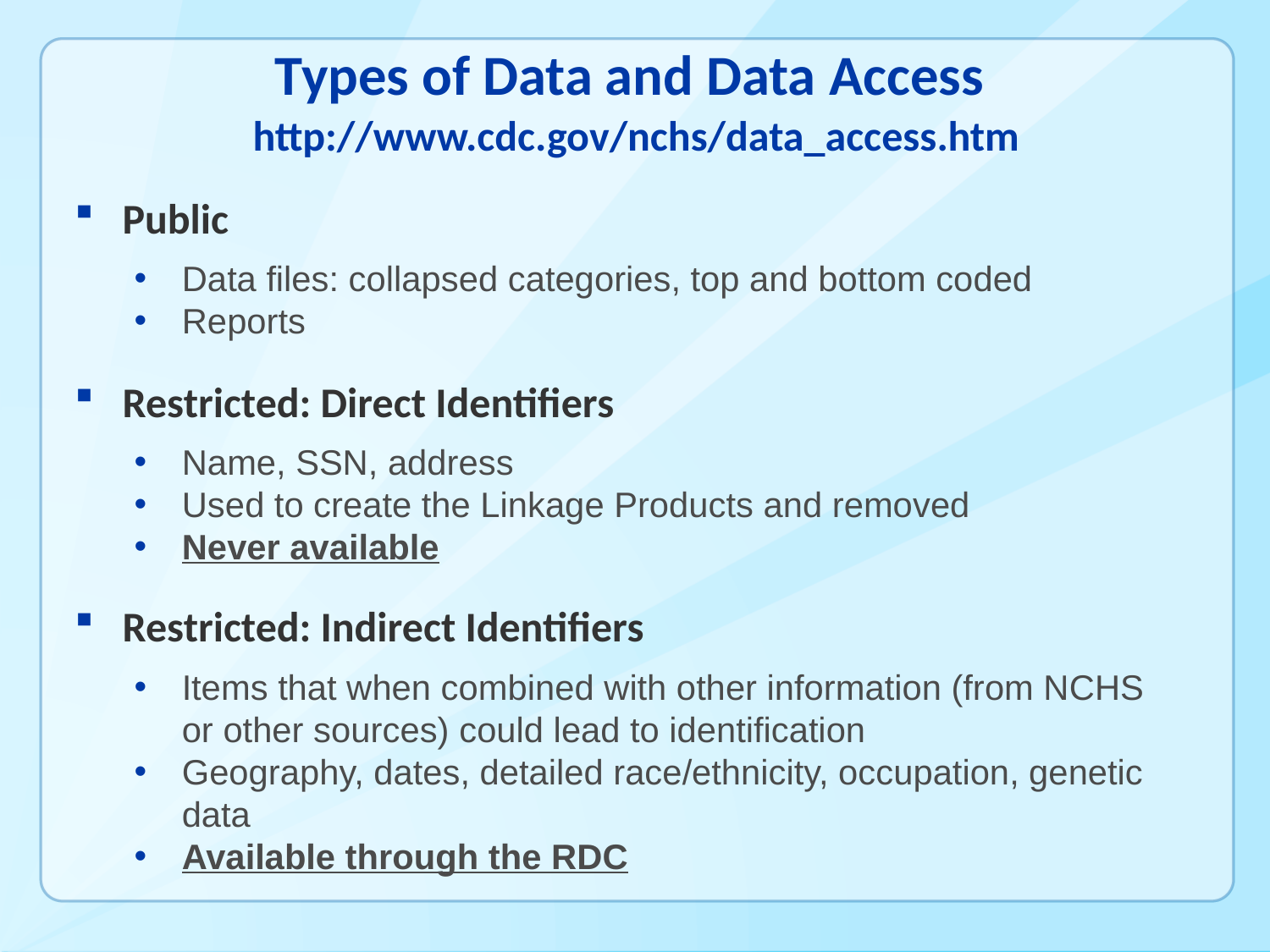

# Types of Data and Data Access http://www.cdc.gov/nchs/data_access.htm
Public
Data files: collapsed categories, top and bottom coded
Reports
Restricted: Direct Identifiers
Name, SSN, address
Used to create the Linkage Products and removed
Never available
Restricted: Indirect Identifiers
Items that when combined with other information (from NCHS or other sources) could lead to identification
Geography, dates, detailed race/ethnicity, occupation, genetic data
Available through the RDC